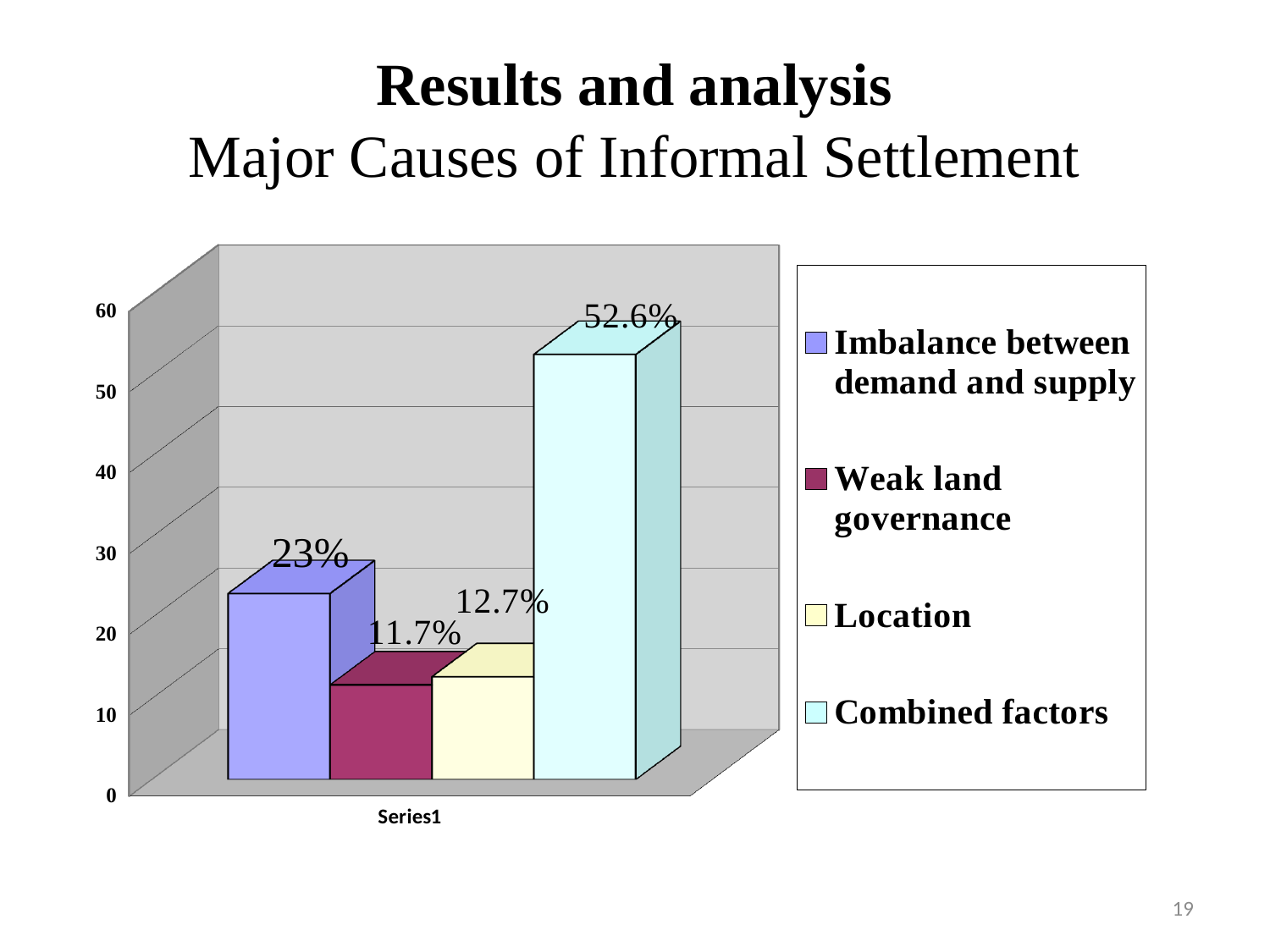

# Results and analysis Major Causes of Informal Settlement

[unsupported chart]

19